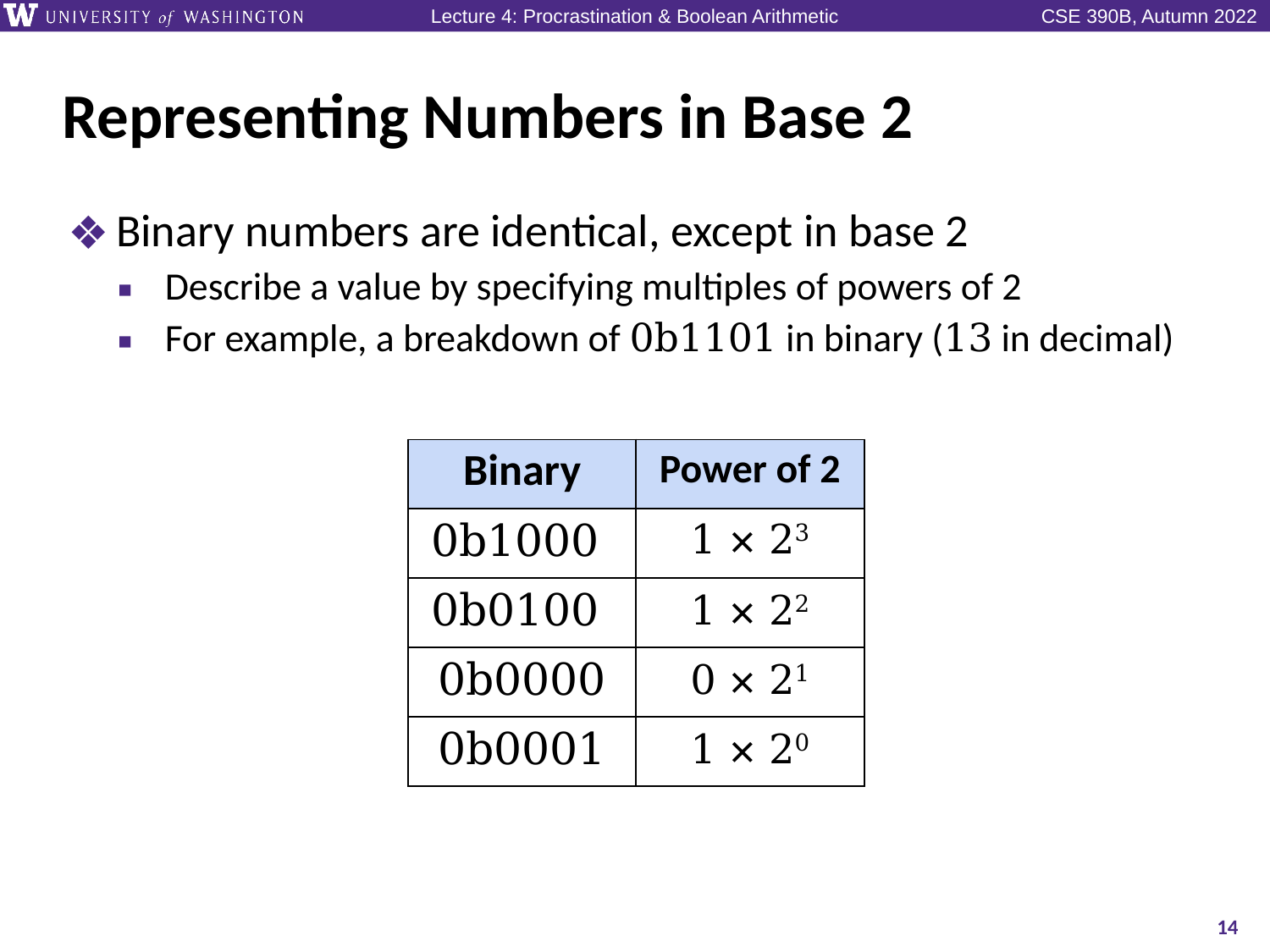

# Representing Numbers in Base 2
Binary numbers are identical, except in base 2
Describe a value by specifying multiples of powers of 2
For example, a breakdown of 0b1101 in binary (13 in decimal)

| Binary | Power of 2 |
| --- | --- |
| 0b1000 | 1 × 23 |
| 0b0100 | 1 × 22 |
| 0b0000 | 0 × 21 |
| 0b0001 | 1 × 20 |
14